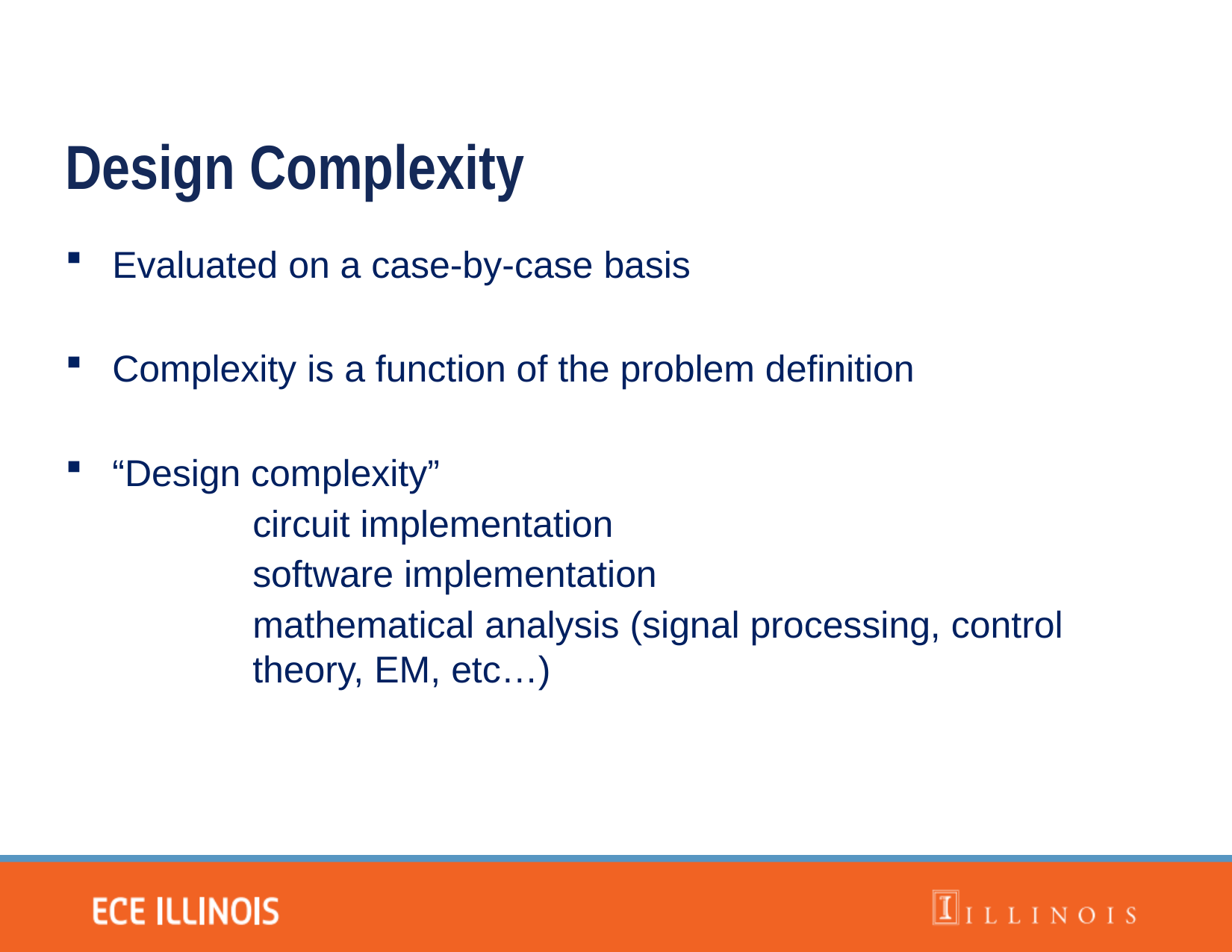

Design Complexity
Evaluated on a case-by-case basis

Complexity is a function of the problem definition

“Design complexity”
circuit implementation
software implementation
mathematical analysis (signal processing, control theory, EM, etc…)